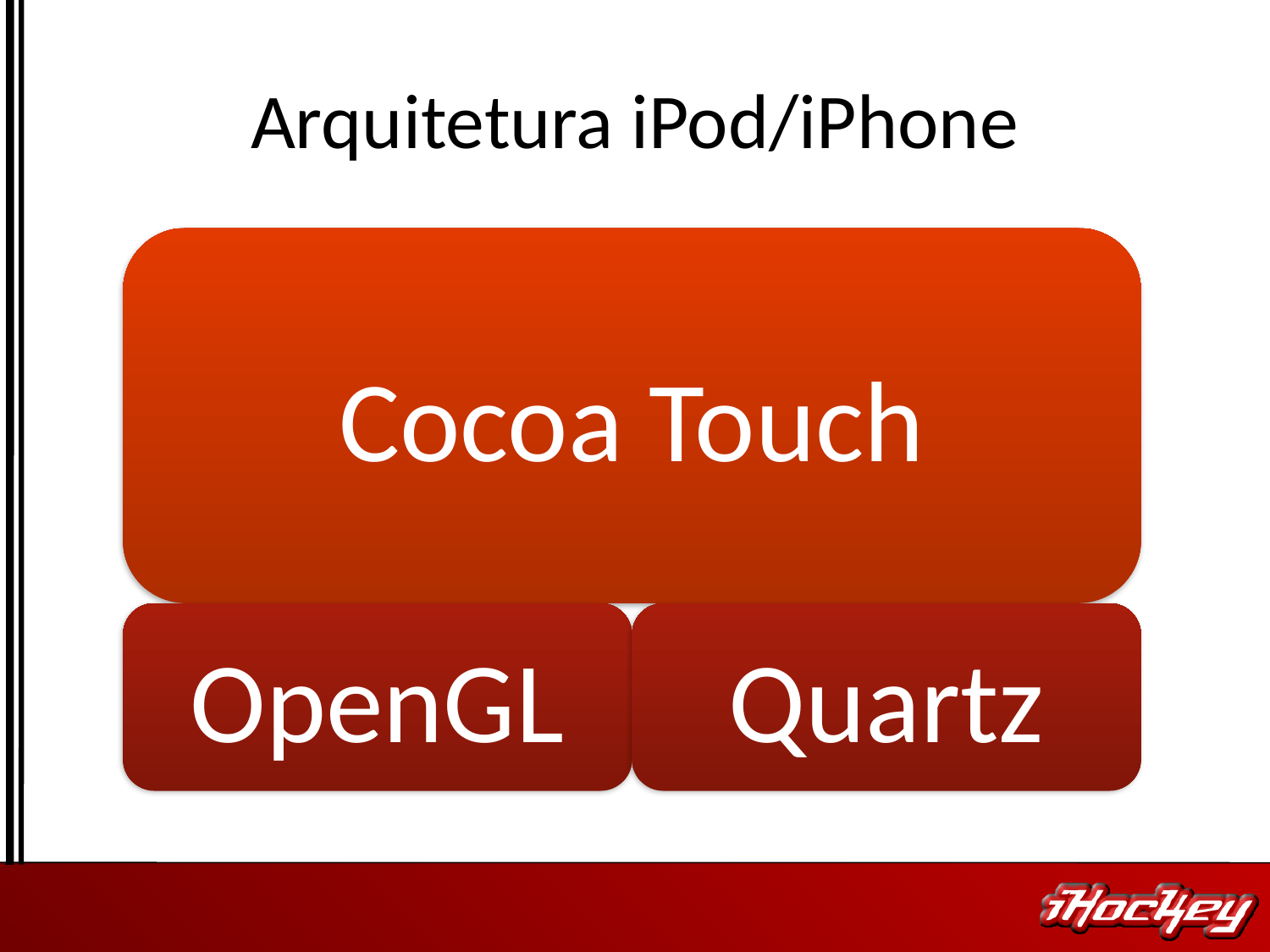

# Arquitetura iPod/iPhone
Cocoa Touch
OpenGL
Quartz